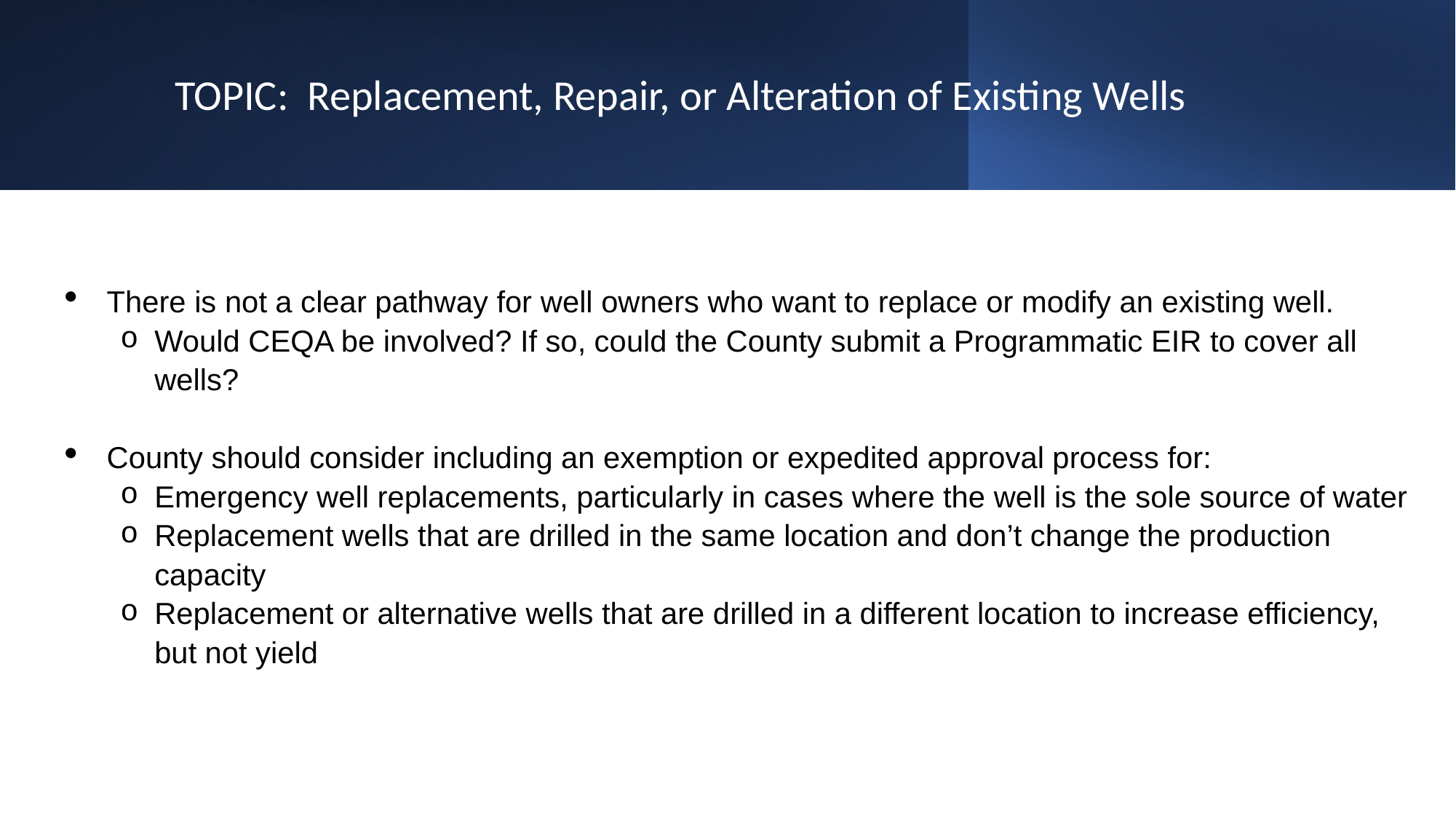

# TOPIC:  Replacement, Repair, or Alteration of Existing Wells
There is not a clear pathway for well owners who want to replace or modify an existing well.
Would CEQA be involved? If so, could the County submit a Programmatic EIR to cover all wells?

County should consider including an exemption or expedited approval process for:
Emergency well replacements, particularly in cases where the well is the sole source of water
Replacement wells that are drilled in the same location and don’t change the production capacity
Replacement or alternative wells that are drilled in a different location to increase efficiency, but not yield